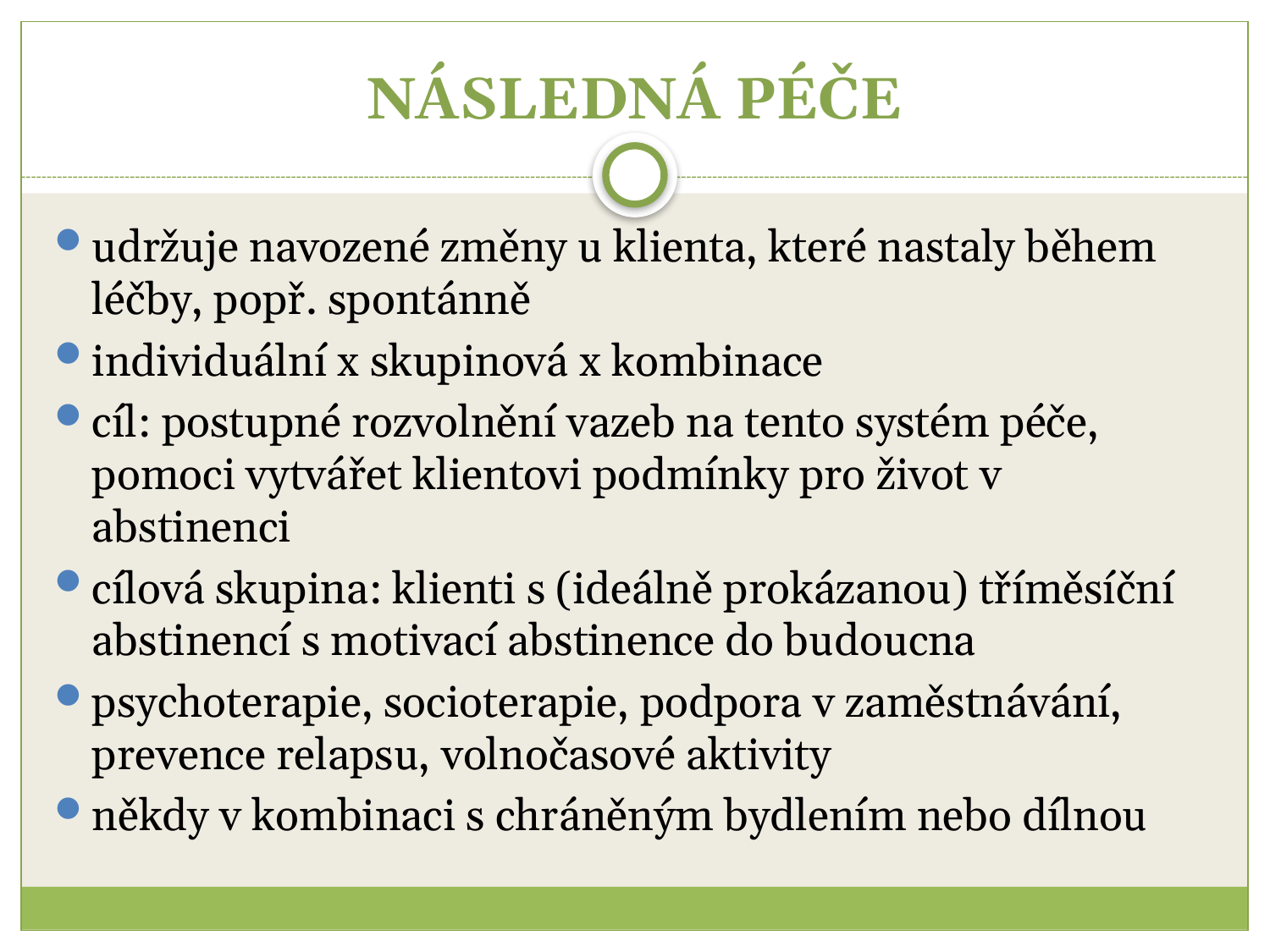

# NÁSLEDNÁ PÉČE
udržuje navozené změny u klienta, které nastaly během léčby, popř. spontánně
individuální x skupinová x kombinace
cíl: postupné rozvolnění vazeb na tento systém péče, pomoci vytvářet klientovi podmínky pro život v abstinenci
cílová skupina: klienti s (ideálně prokázanou) tříměsíční abstinencí s motivací abstinence do budoucna
psychoterapie, socioterapie, podpora v zaměstnávání, prevence relapsu, volnočasové aktivity
někdy v kombinaci s chráněným bydlením nebo dílnou